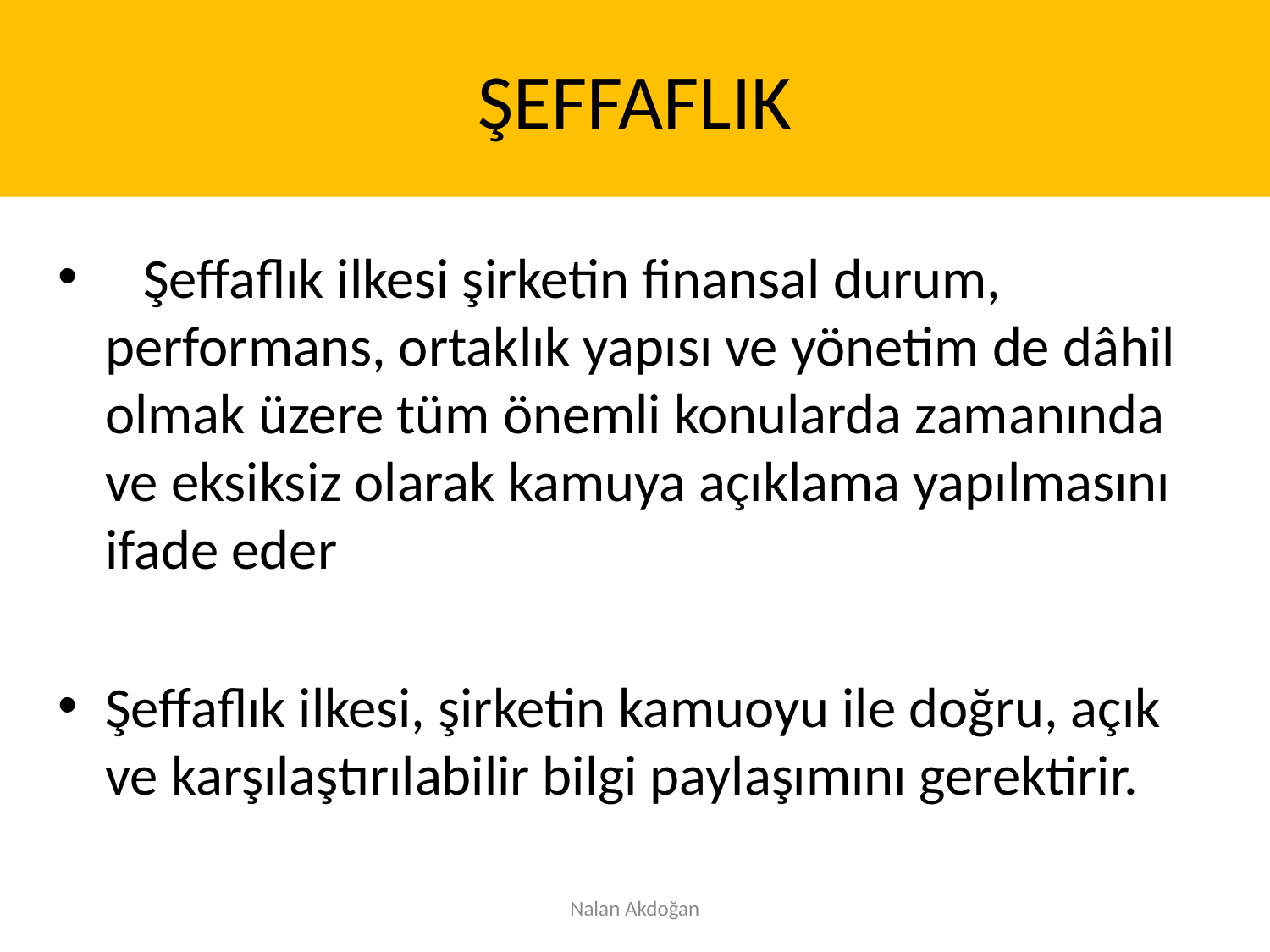

# ŞEFFAFLIK

   Şeffaflık ilkesi şirketin finansal durum, performans, ortaklık yapısı ve yönetim de dâhil olmak üzere tüm önemli konularda zamanında ve eksiksiz olarak kamuya açıklama yapılmasını ifade eder

Şeffaflık ilkesi, şirketin kamuoyu ile doğru, açık ve karşılaştırılabilir bilgi paylaşımını gerektirir.

Nalan Akdoğan